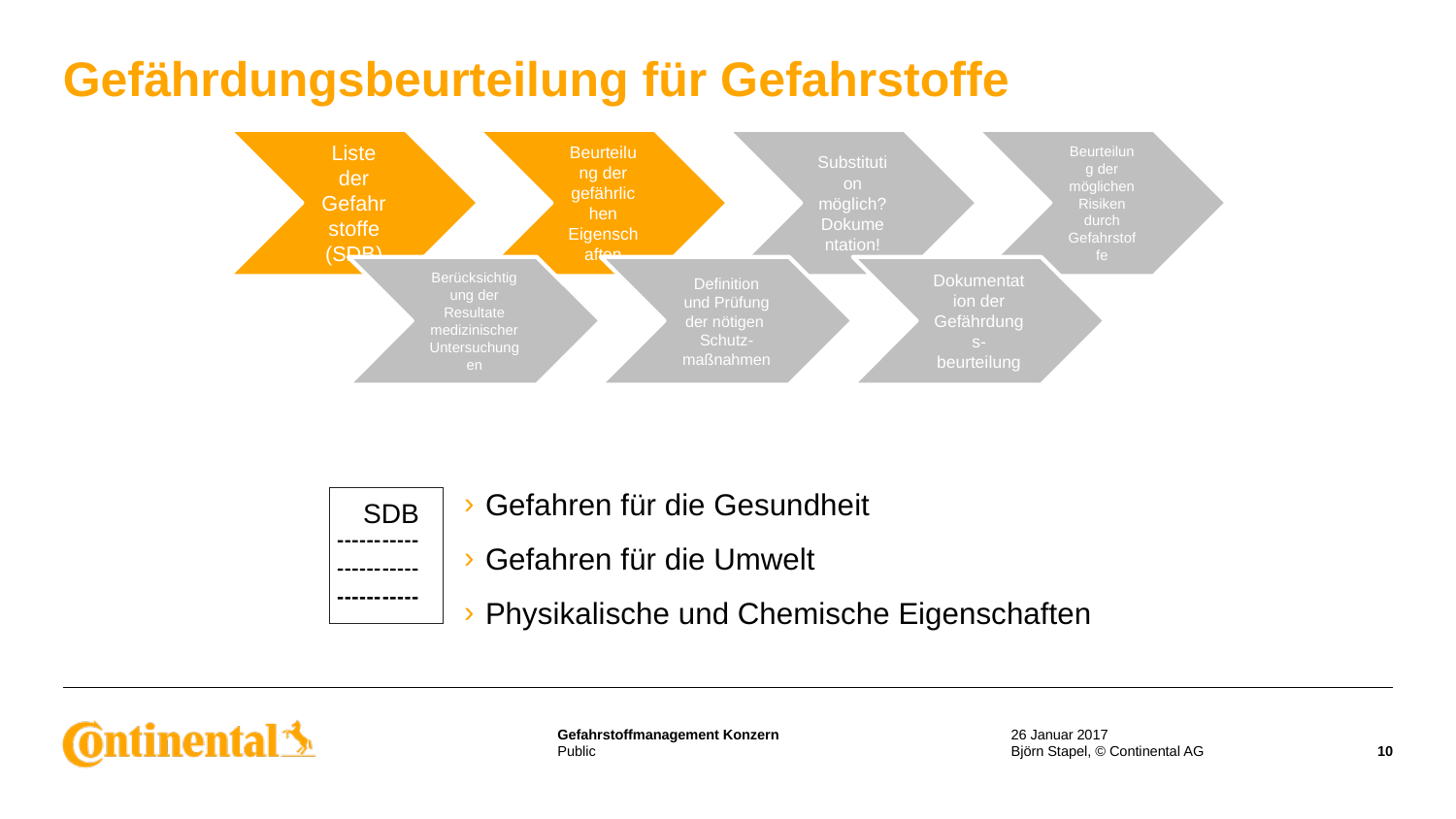

# Gefährdungsbeurteilung für Gefahrstoffe
Liste der Gefahrstoffe (SDB)
Beurteilung der gefährlichen Eigenschaften
Substitution möglich? Dokumentation!
Beurteilung der möglichen Risiken durch Gefahrstoffe
Berücksichtigung der Resultate medizinischer Untersuchungen
Definition und Prüfung der nötigen  Schutz-maßnahmen
Dokumentation der Gefährdungs-beurteilung
Gefahren für die Gesundheit
Gefahren für die Umwelt
Physikalische und Chemische Eigenschaften

SDB
26 Januar 2017
Björn Stapel, © Continental AG
10